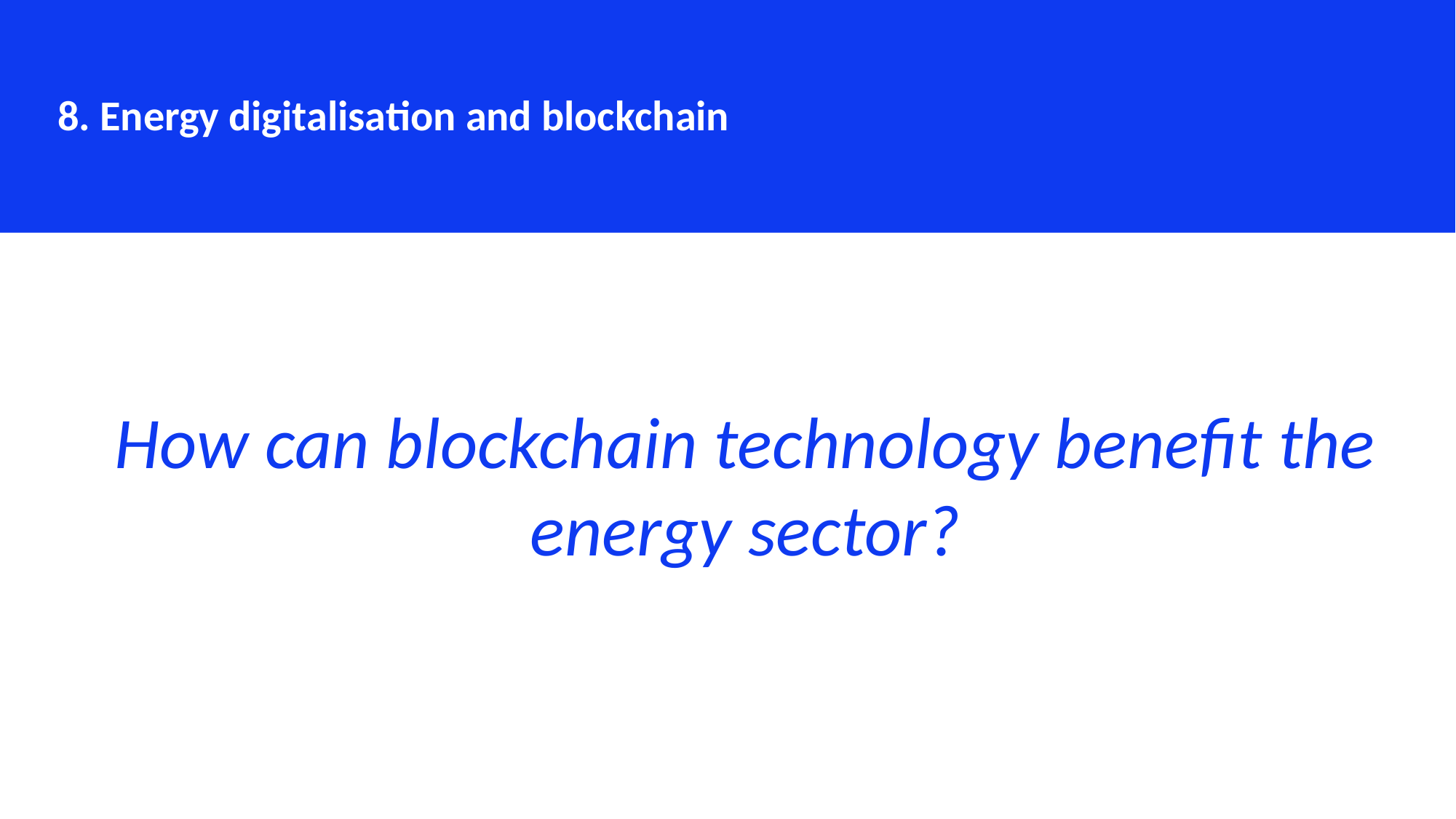

8. Energy digitalisation and blockchain

How can blockchain technology benefit the energy sector?